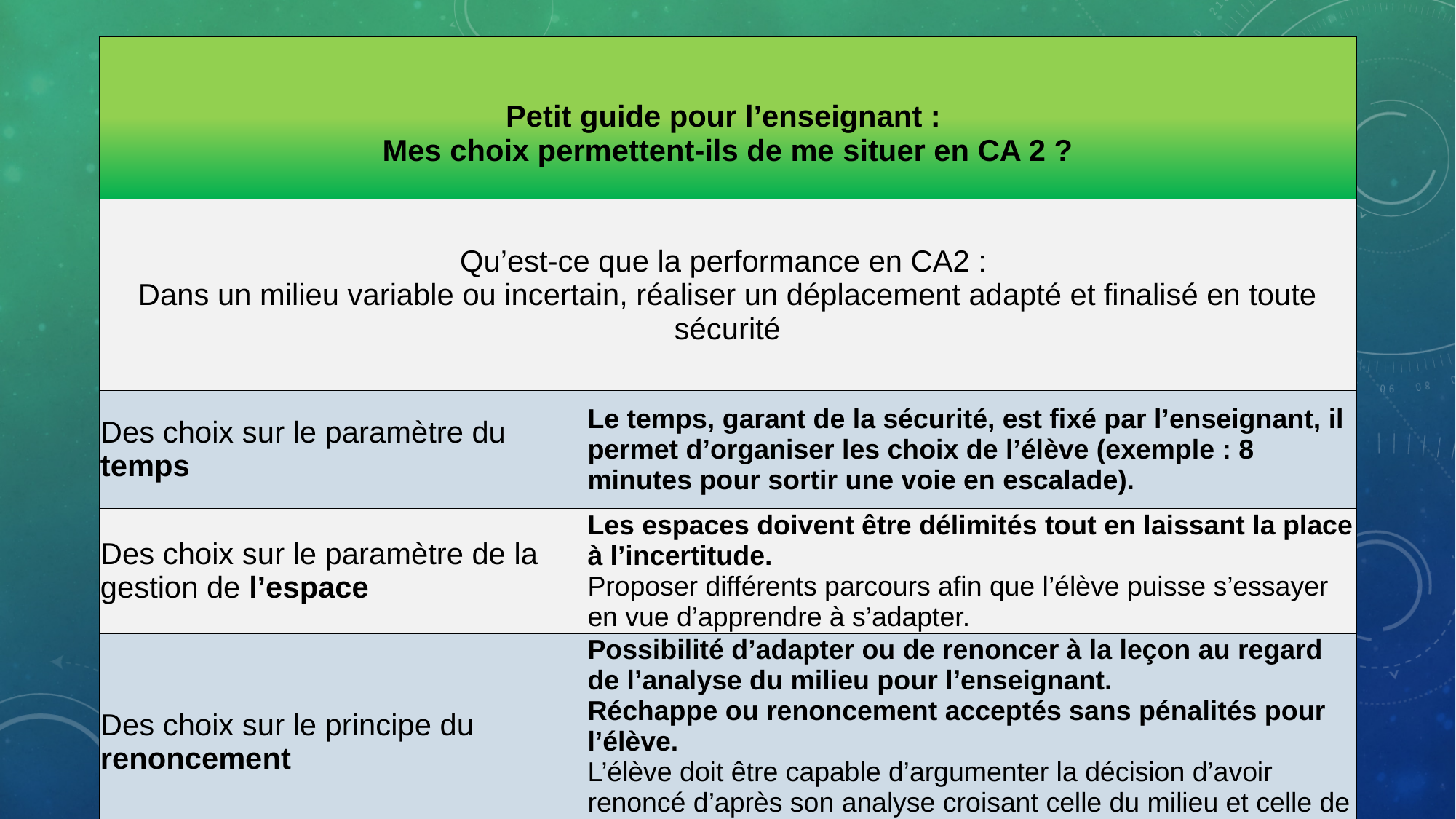

| Petit guide pour l’enseignant :  Mes choix permettent-ils de me situer en CA 2 ? |  |
| --- | --- |
| Qu’est-ce que la performance en CA2 :  Dans un milieu variable ou incertain, réaliser un déplacement adapté et finalisé en toute sécurité |  |
| Des choix sur le paramètre du temps | Le temps, garant de la sécurité, est fixé par l’enseignant, il permet d’organiser les choix de l’élève (exemple : 8 minutes pour sortir une voie en escalade). |
| Des choix sur le paramètre de la gestion de l’espace | Les espaces doivent être délimités tout en laissant la place à l’incertitude. Proposer différents parcours afin que l’élève puisse s’essayer en vue d’apprendre à s’adapter. |
| Des choix sur le principe du renoncement | Possibilité d’adapter ou de renoncer à la leçon au regard de l’analyse du milieu pour l’enseignant. Réchappe ou renoncement acceptés sans pénalités pour l’élève. L’élève doit être capable d’argumenter la décision d’avoir renoncé d’après son analyse croisant celle du milieu et celle de ses ressources personnelles |